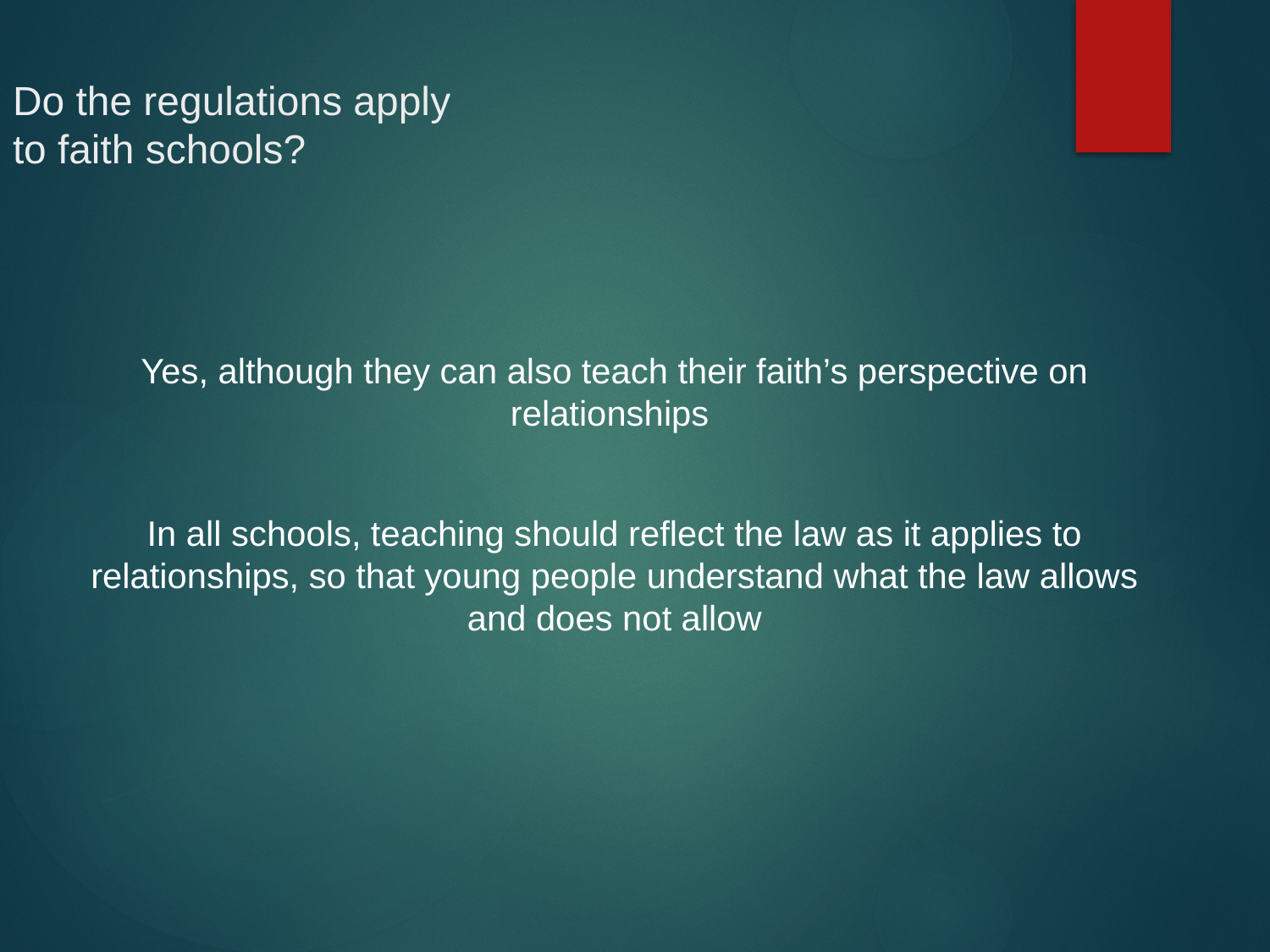

# Do the regulations apply to faith schools?

Yes, although they can also teach their faith’s perspective on relationships

In all schools, teaching should reflect the law as it applies to relationships, so that young people understand what the law allows and does not allow